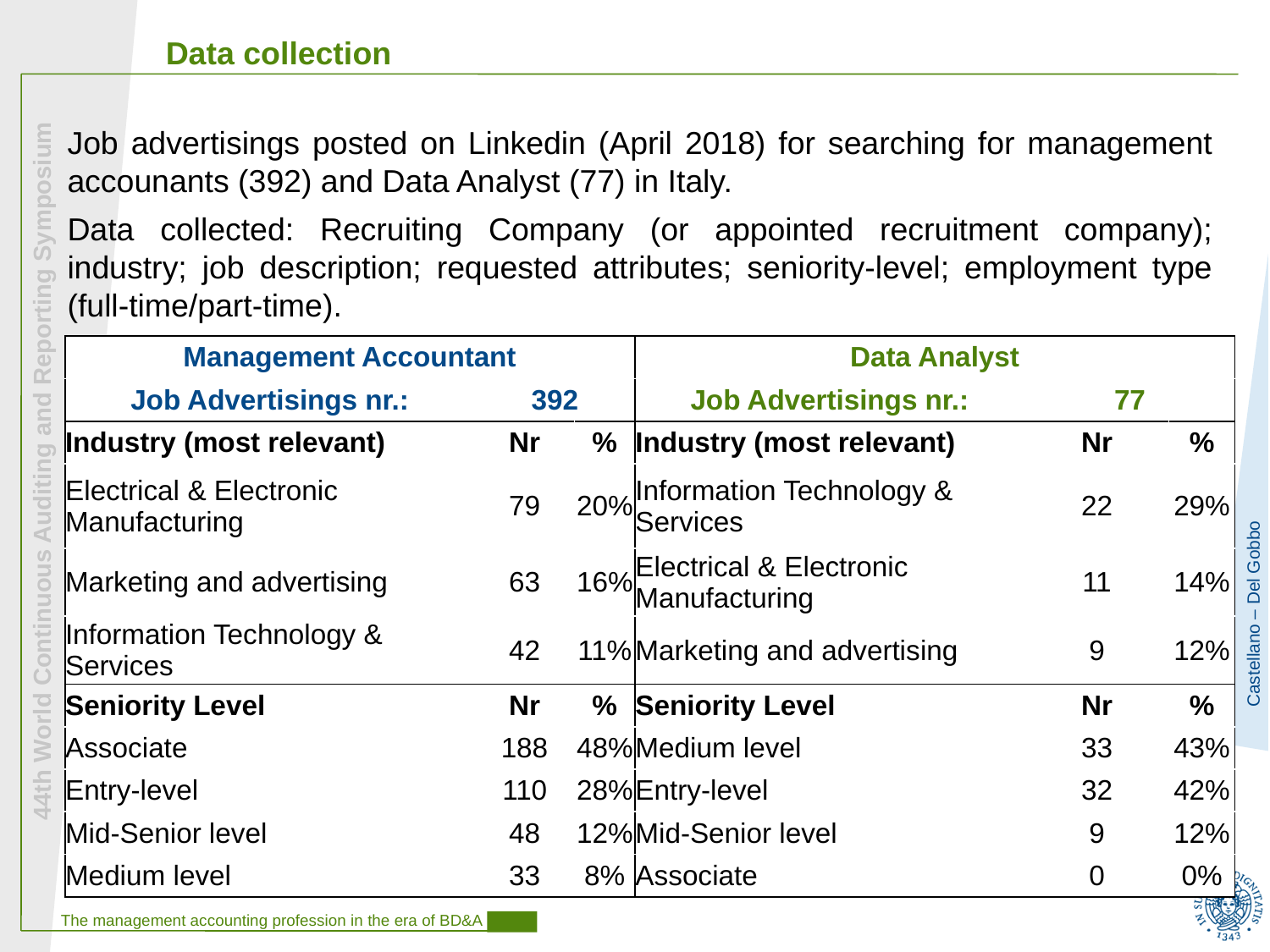

Data collection
Job advertisings posted on Linkedin (April 2018) for searching for management accounants (392) and Data Analyst (77) in Italy.
Data collected: Recruiting Company (or appointed recruitment company); industry; job description; requested attributes; seniority-level; employment type (full-time/part-time).
| Management Accountant |  |  | Data Analyst |  |  |
| --- | --- | --- | --- | --- | --- |
| Job Advertisings nr.: | 392 |  | Job Advertisings nr.: | 77 |  |
| Industry (most relevant) | Nr | % | Industry (most relevant) | Nr | % |
| Electrical & Electronic Manufacturing | 79 | 20% | Information Technology & Services | 22 | 29% |
| Marketing and advertising | 63 | 16% | Electrical & Electronic Manufacturing | 11 | 14% |
| Information Technology & Services | 42 | 11% | Marketing and advertising | 9 | 12% |
| Seniority Level | Nr | % | Seniority Level | Nr | % |
| Associate | 188 | 48% | Medium level | 33 | 43% |
| Entry-level | 110 | 28% | Entry-level | 32 | 42% |
| Mid-Senior level | 48 | 12% | Mid-Senior level | 9 | 12% |
| Medium level | 33 | 8% | Associate | 0 | 0% |